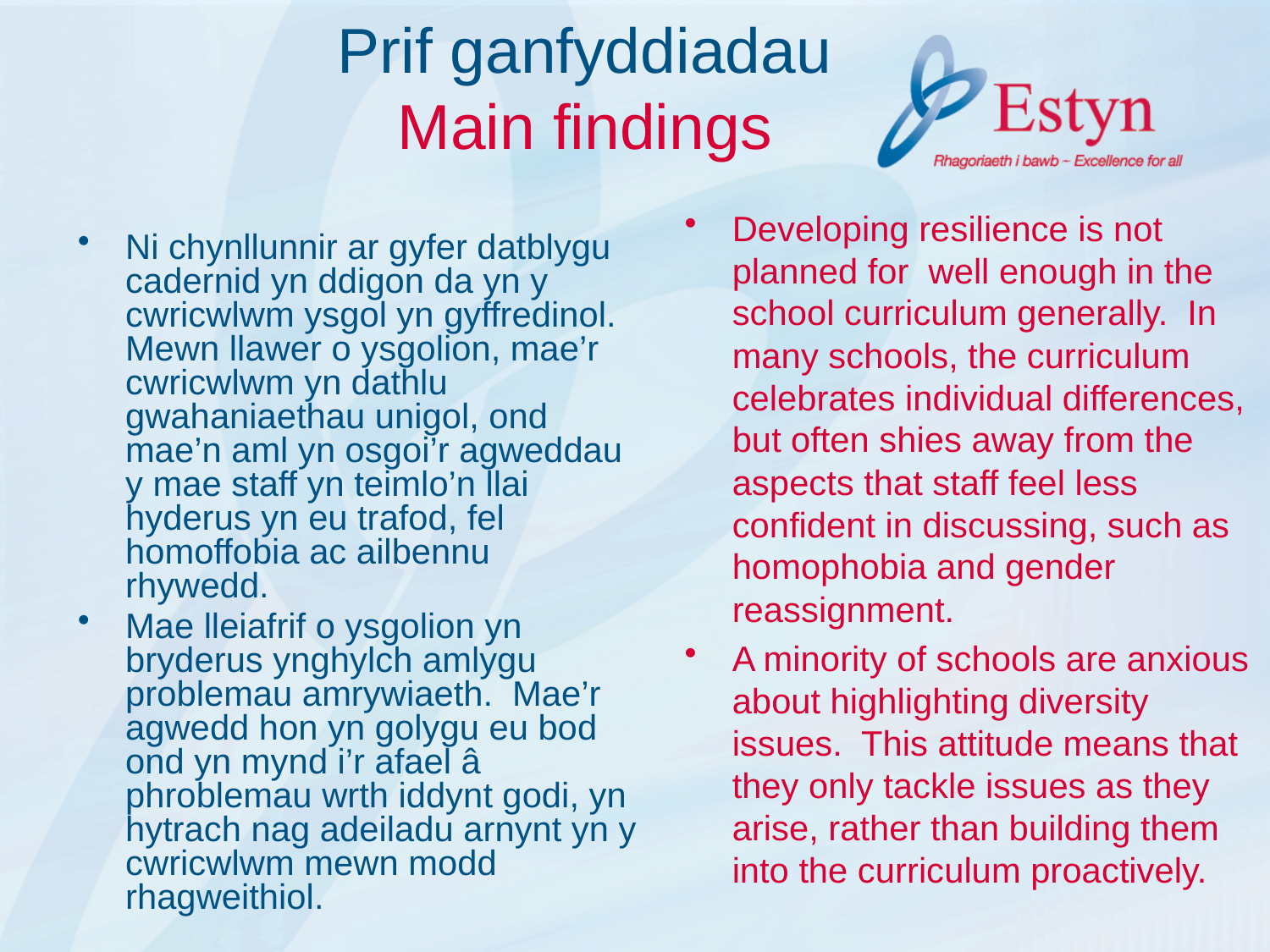

# Prif ganfyddiadau Main findings
Developing resilience is not planned for  well enough in the school curriculum generally.  In many schools, the curriculum celebrates individual differences, but often shies away from the aspects that staff feel less confident in discussing, such as homophobia and gender reassignment.
A minority of schools are anxious about highlighting diversity issues.  This attitude means that they only tackle issues as they arise, rather than building them into the curriculum proactively.
Ni chynllunnir ar gyfer datblygu cadernid yn ddigon da yn y cwricwlwm ysgol yn gyffredinol. Mewn llawer o ysgolion, mae’r cwricwlwm yn dathlu gwahaniaethau unigol, ond mae’n aml yn osgoi’r agweddau y mae staff yn teimlo’n llai hyderus yn eu trafod, fel homoffobia ac ailbennu rhywedd.
Mae lleiafrif o ysgolion yn bryderus ynghylch amlygu problemau amrywiaeth.  Mae’r agwedd hon yn golygu eu bod ond yn mynd i’r afael â phroblemau wrth iddynt godi, yn hytrach nag adeiladu arnynt yn y cwricwlwm mewn modd rhagweithiol.